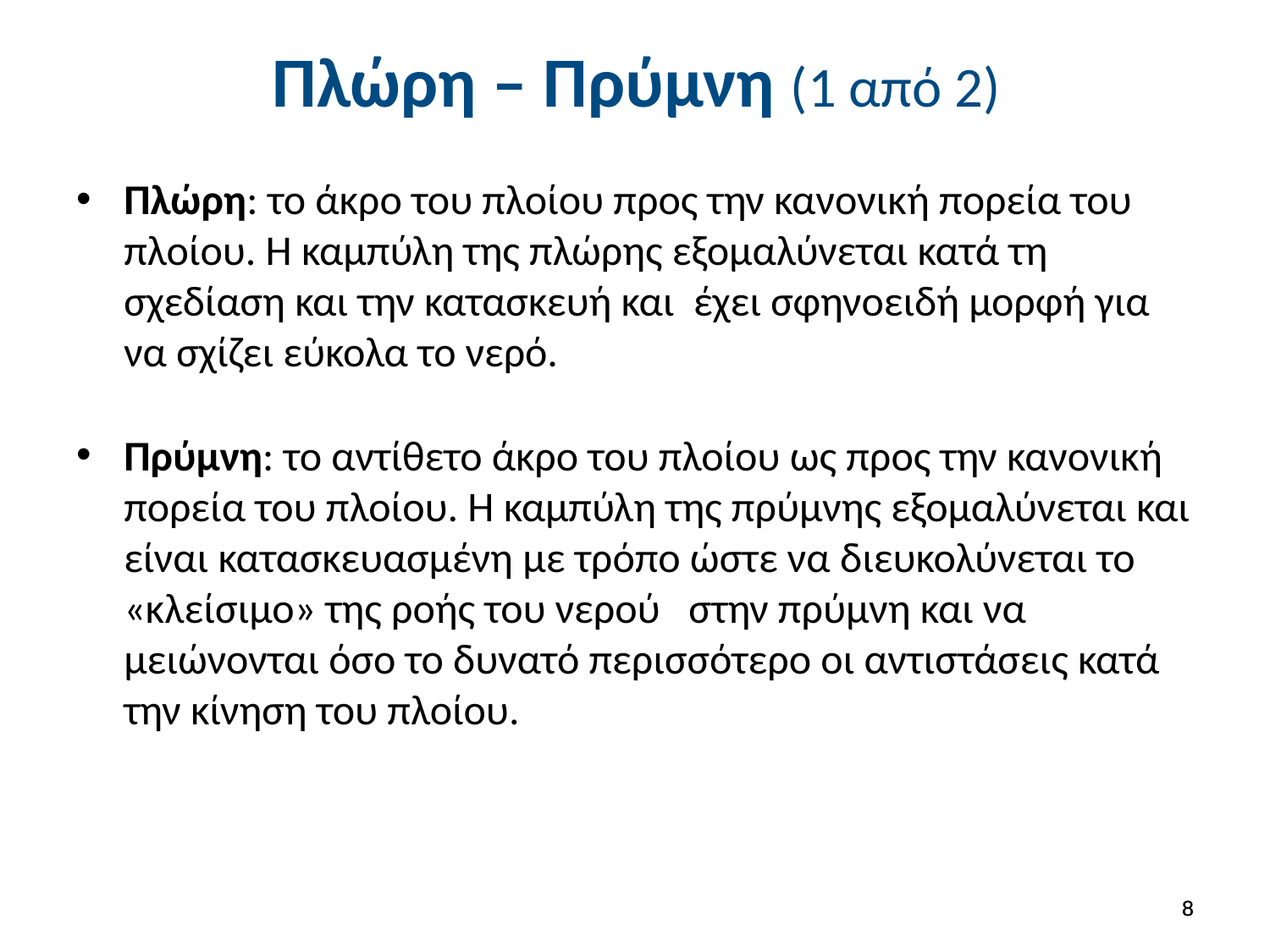

# Πλώρη – Πρύμνη (1 από 2)
Πλώρη: το άκρο του πλοίου προς την κανονική πορεία του πλοίου. Η καμπύλη της πλώρης εξομαλύνεται κατά τη  σχεδίαση και την κατασκευή και  έχει σφηνοειδή μορφή για να σχίζει εύκολα το νερό.
Πρύμνη: το αντίθετο άκρο του πλοίου ως προς την κανονική πορεία του πλοίου. Η καμπύλη της πρύμνης εξομαλύνεται και είναι κατασκευασμένη με τρόπο ώστε να διευκολύνεται το «κλείσιμο» της ροής του νερού   στην πρύμνη και να μειώνονται όσο το δυνατό περισσότερο οι αντιστάσεις κατά την κίνηση του πλοίου.
8
8